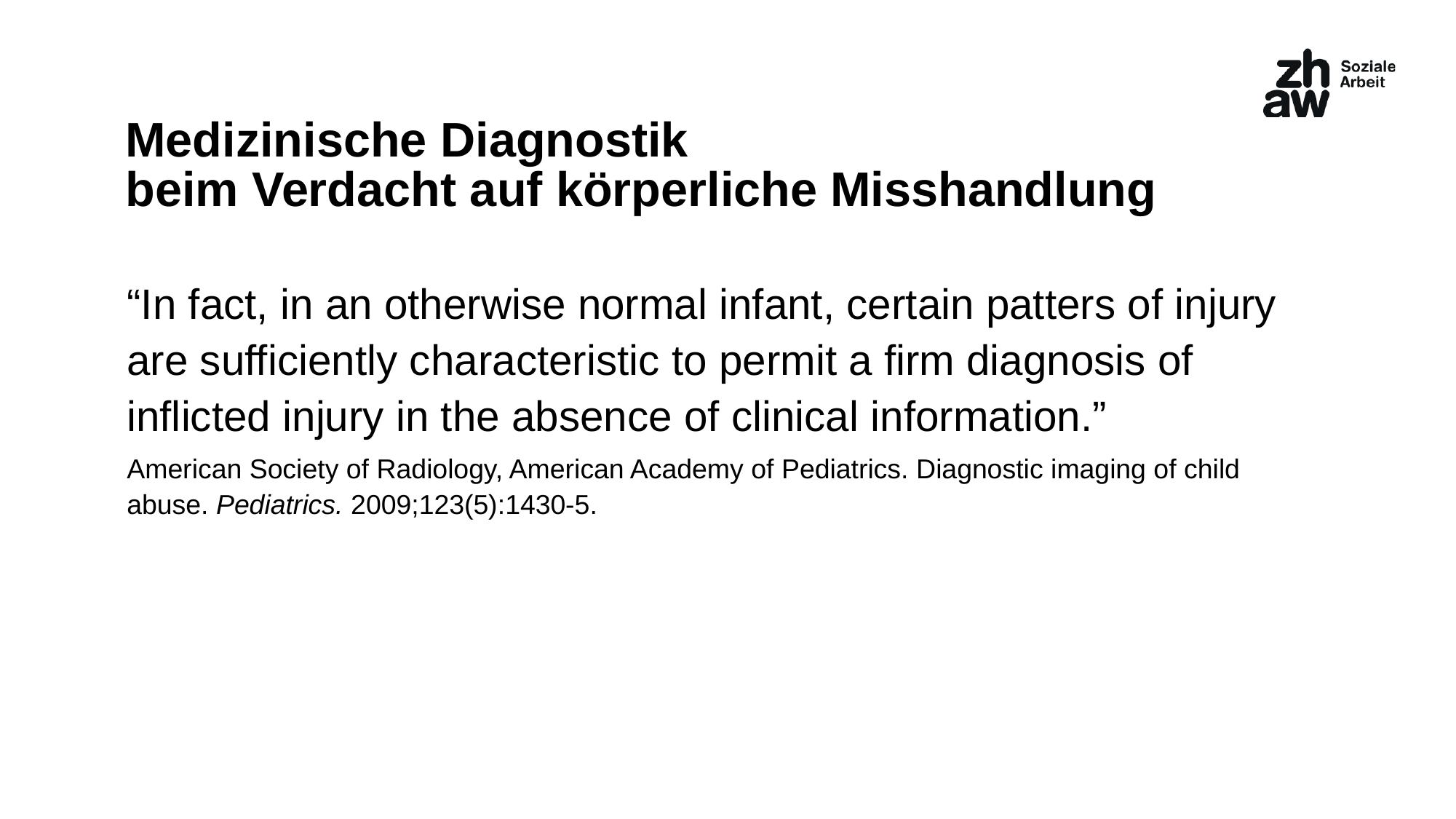

# Medizinische Diagnostik beim Verdacht auf körperliche Misshandlung
“In fact, in an otherwise normal infant, certain patters of injury are sufficiently characteristic to permit a firm diagnosis of inflicted injury in the absence of clinical information.”
American Society of Radiology, American Academy of Pediatrics. Diagnostic imaging of child abuse. Pediatrics. 2009;123(5):1430-5.